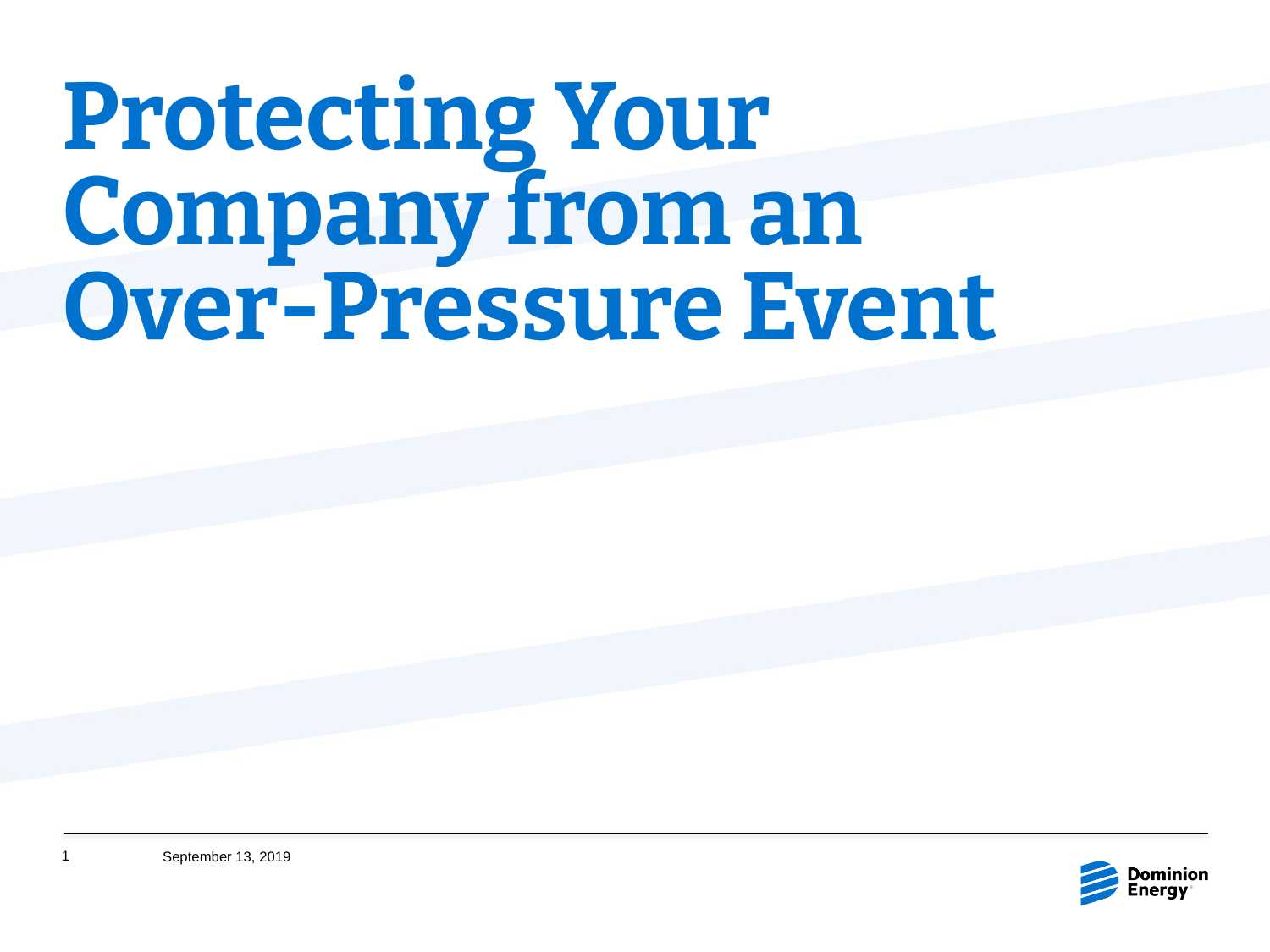

# Protecting Your Company from an Over-Pressure Event
1
September 13, 2019